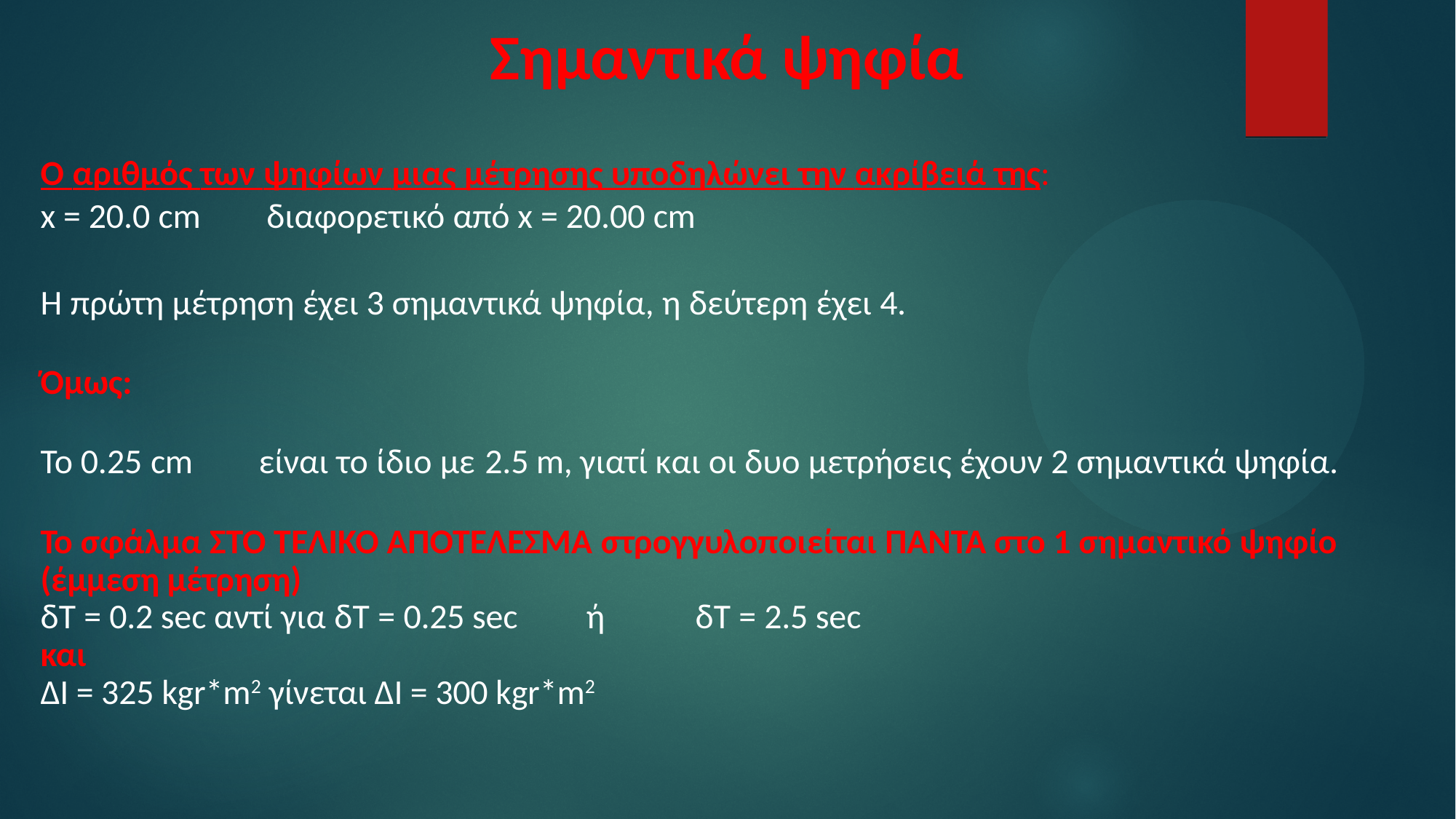

# Σημαντικά ψηφία
Ο αριθμός των ψηφίων μιας μέτρησης υποδηλώνει την ακρίβειά της:
x = 20.0 cm	 διαφορετικό από x = 20.00 cm

Η πρώτη μέτρηση έχει 3 σημαντικά ψηφία, η δεύτερη έχει 4.
Όμως:
Το 0.25 cm	είναι το ίδιο με	 2.5 m, γιατί και οι δυο μετρήσεις έχουν 2 σημαντικά ψηφία.

Το σφάλμα ΣΤΟ ΤΕΛΙΚΟ ΑΠΟΤΕΛΕΣΜΑ στρογγυλοποιείται ΠΑΝΤΑ στο 1 σημαντικό ψηφίο (έμμεση μέτρηση)
δT = 0.2 sec αντί για δT = 0.25 sec	ή	δT = 2.5 sec
και
ΔΙ = 325 kgr*m2 γίνεται ΔΙ = 300 kgr*m2